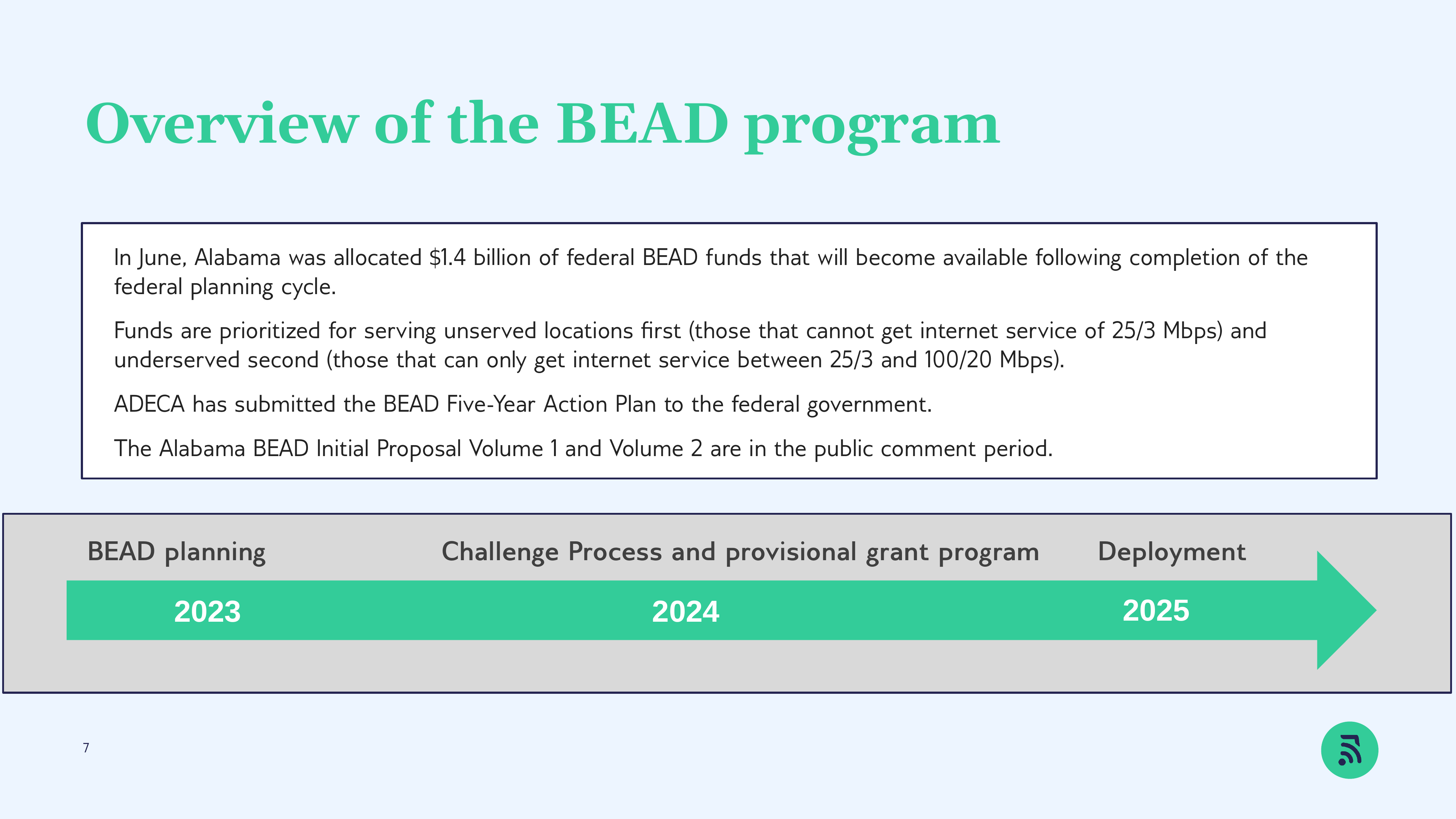

Overview of the BEAD program

In June, Alabama was allocated $1.4 billion of federal BEAD funds that will become available following completion of the federal planning cycle.
Funds are prioritized for serving unserved locations first (those that cannot get internet service of 25/3 Mbps) and underserved second (those that can only get internet service between 25/3 and 100/20 Mbps).
ADECA has submitted the BEAD Five-Year Action Plan to the federal government.
The Alabama BEAD Initial Proposal Volume 1 and Volume 2 are in the public comment period.

      BEAD planning		         Challenge Process and provisional grant program   	   Deployment

2025
2023
2024
7